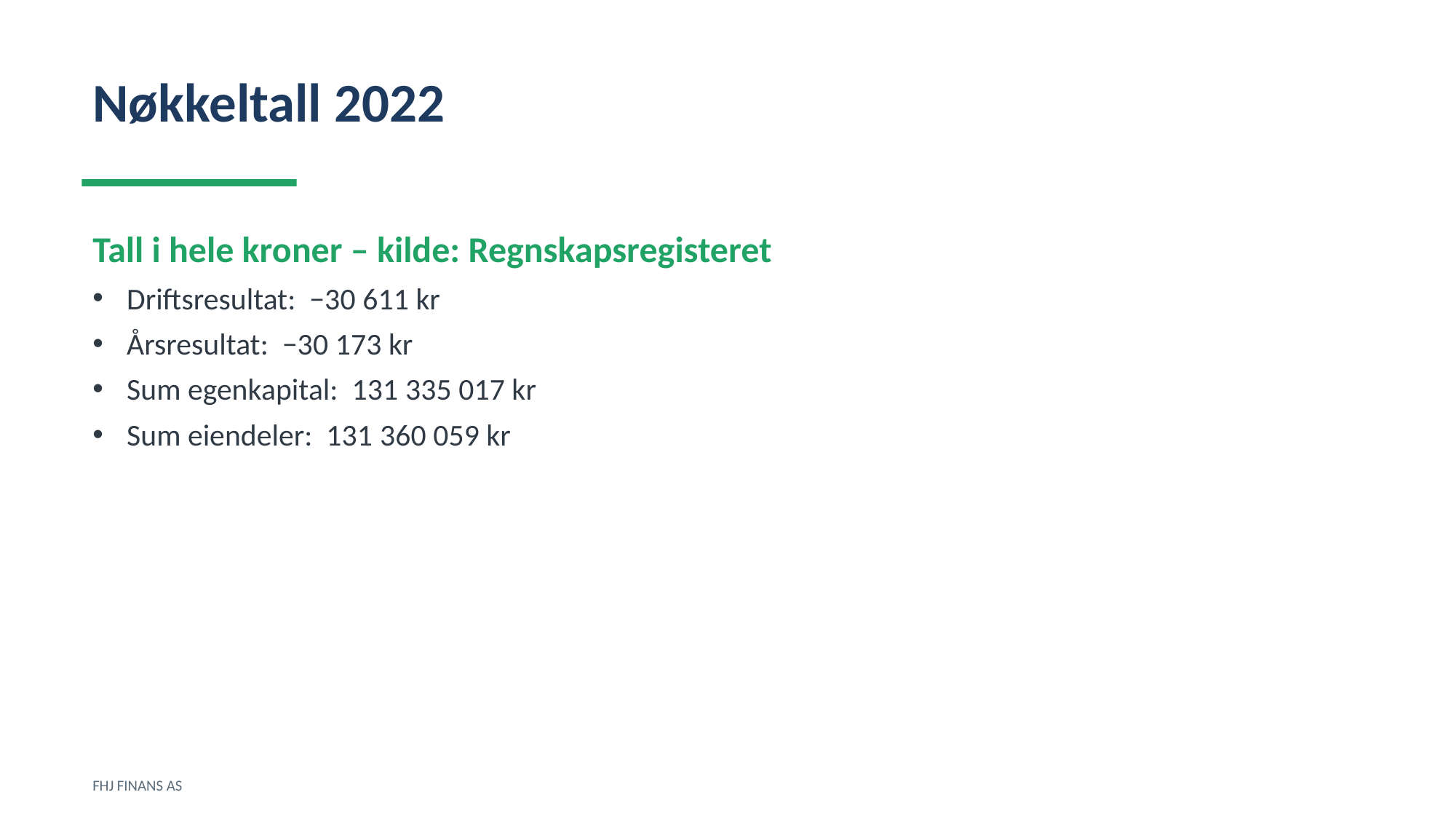

Nøkkeltall 2022

Tall i hele kroner – kilde: Regnskapsregisteret
Driftsresultat:  −30 611 kr
Årsresultat:  −30 173 kr
Sum egenkapital:  131 335 017 kr
Sum eiendeler:  131 360 059 kr
FHJ FINANS AS